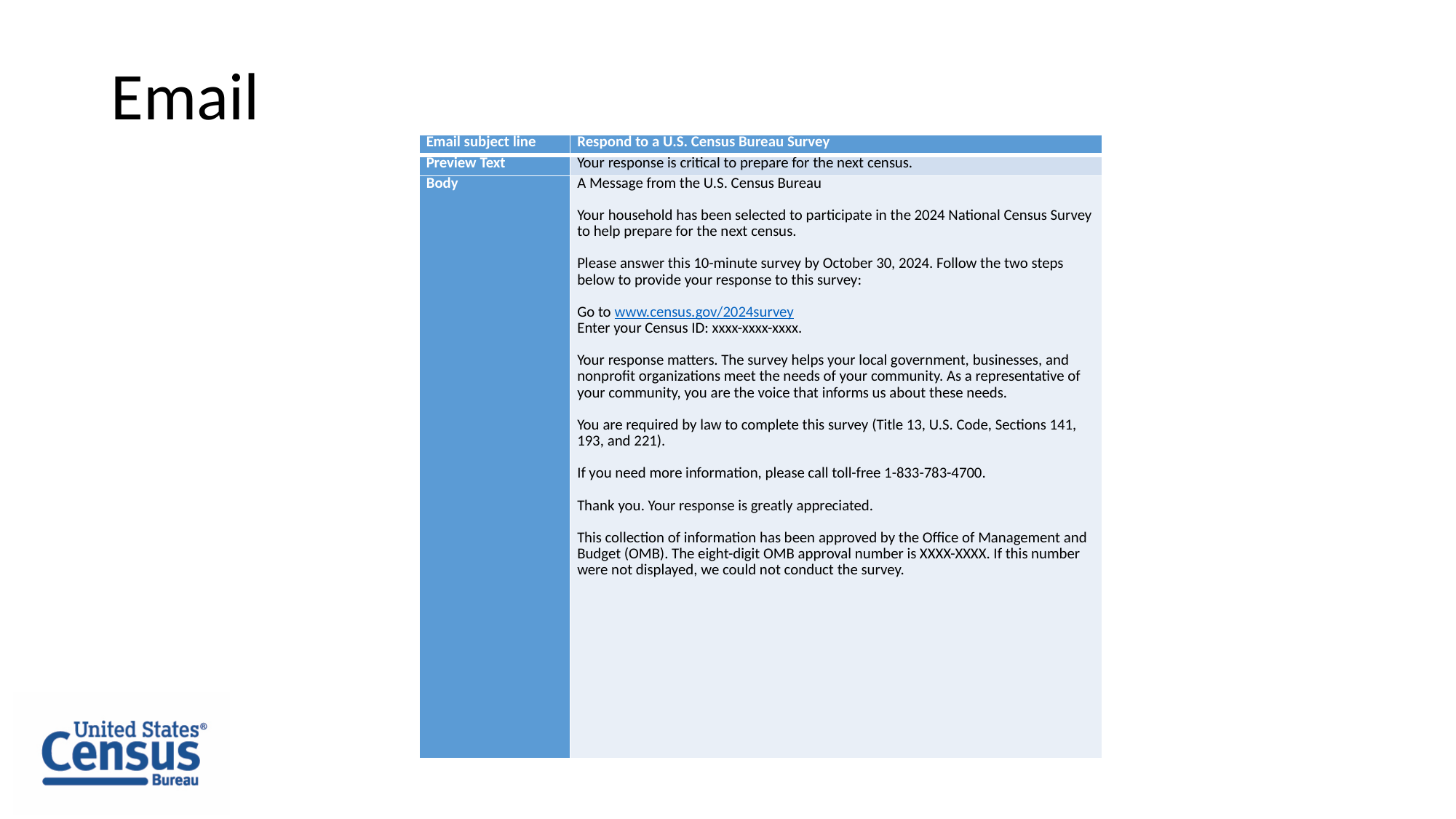

# Email
| Email subject line | Respond to a U.S. Census Bureau Survey |
| --- | --- |
| Preview Text | Your response is critical to prepare for the next census. |
| Body | A Message from the U.S. Census Bureau     Your household has been selected to participate in the 2024 National Census Survey to help prepare for the next census.   Please answer this 10-minute survey by October 30, 2024. Follow the two steps below to provide your response to this survey:   Go to www.census.gov/2024survey Enter your Census ID: xxxx-xxxx-xxxx.   Your response matters. The survey helps your local government, businesses, and nonprofit organizations meet the needs of your community. As a representative of your community, you are the voice that informs us about these needs.   You are required by law to complete this survey (Title 13, U.S. Code, Sections 141, 193, and 221).   If you need more information, please call toll-free 1-833-783-4700.   Thank you. Your response is greatly appreciated.   This collection of information has been approved by the Office of Management and Budget (OMB). The eight-digit OMB approval number is XXXX-XXXX. If this number were not displayed, we could not conduct the survey. |